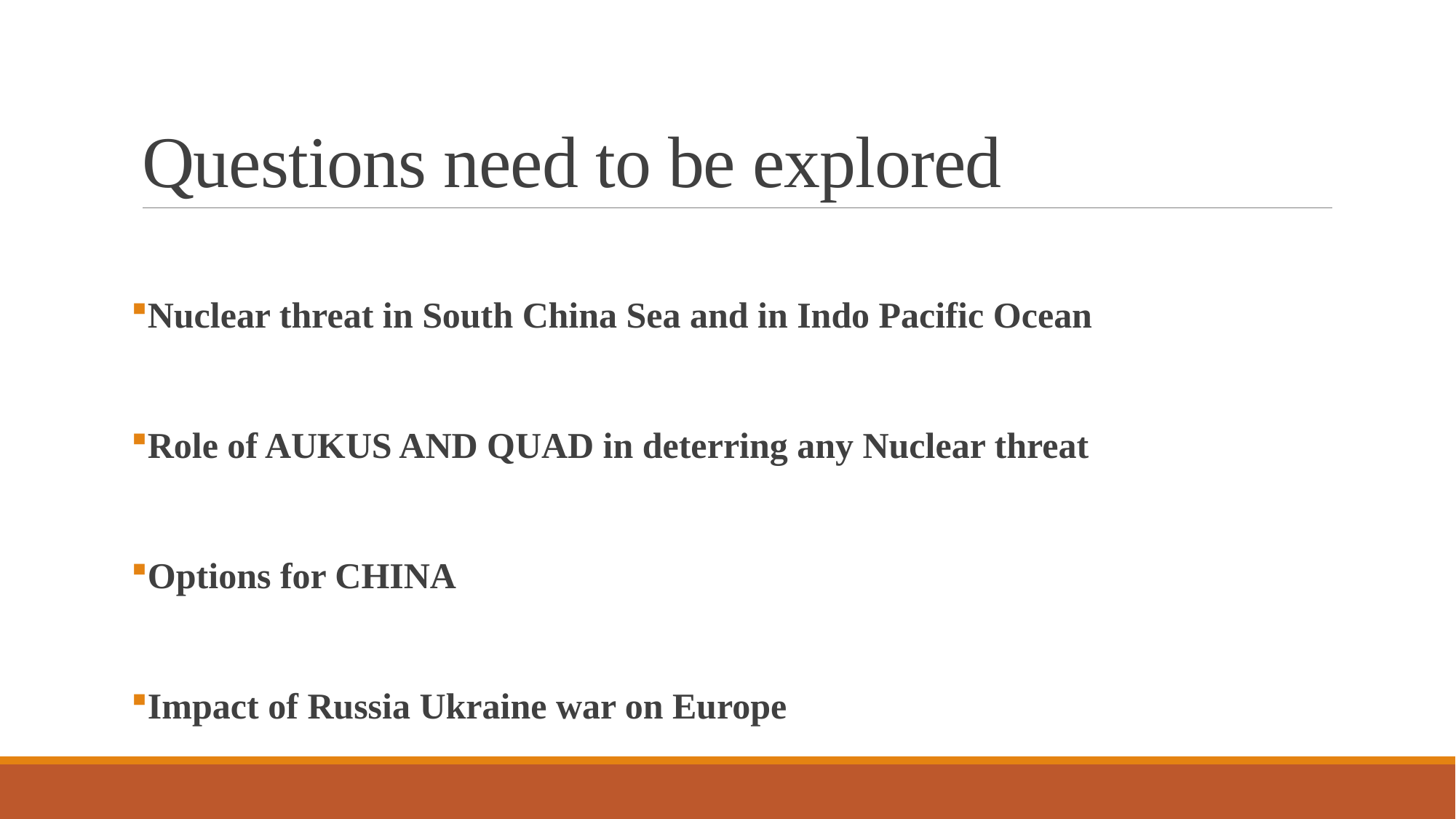

# Questions need to be explored
Nuclear threat in South China Sea and in Indo Pacific Ocean
Role of AUKUS AND QUAD in deterring any Nuclear threat
Options for CHINA
Impact of Russia Ukraine war on Europe